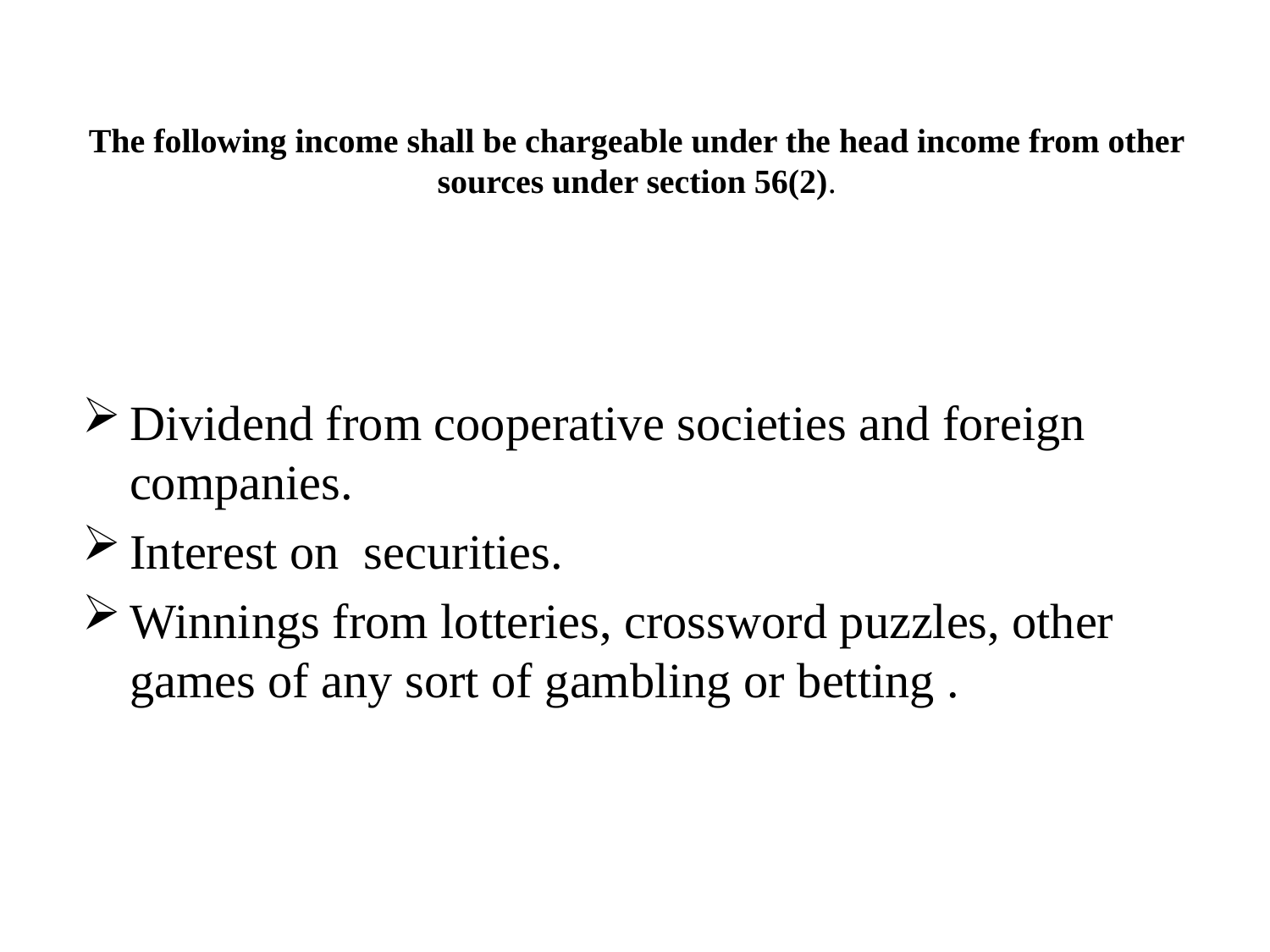

# The following income shall be chargeable under the head income from other sources under section 56(2).

Dividend from cooperative societies and foreign companies.
Interest on  securities.
Winnings from lotteries, crossword puzzles, other games of any sort of gambling or betting .